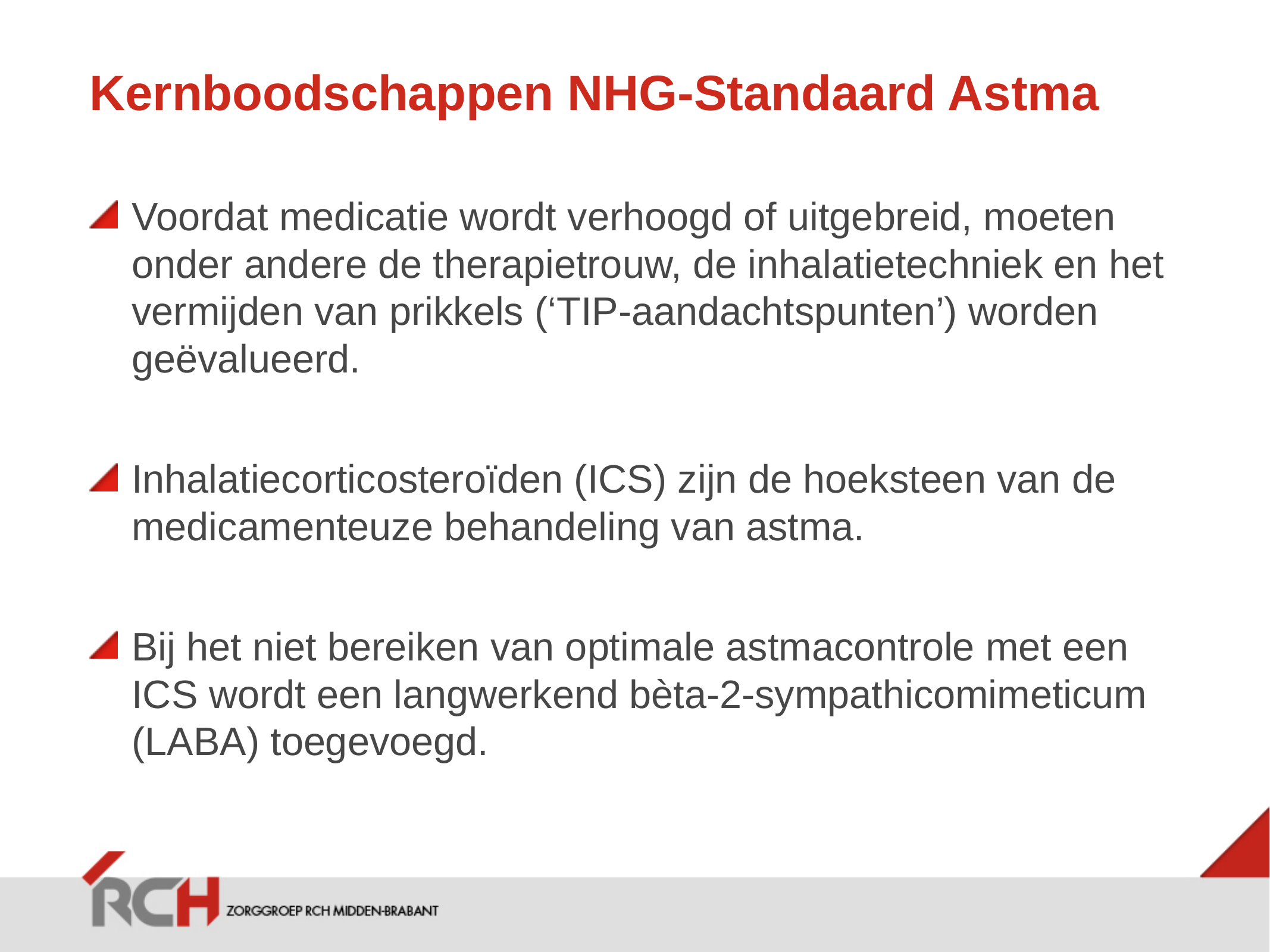

# Kernboodschappen NHG-Standaard Astma
Voordat medicatie wordt verhoogd of uitgebreid, moeten onder andere de therapietrouw, de inhalatietechniek en het vermijden van prikkels (‘TIP-aandachtspunten’) worden geëvalueerd.

Inhalatiecorticosteroïden (ICS) zijn de hoeksteen van de medicamenteuze behandeling van astma.

Bij het niet bereiken van optimale astmacontrole met een ICS wordt een langwerkend bèta-2-sympathicomimeticum (LABA) toegevoegd.